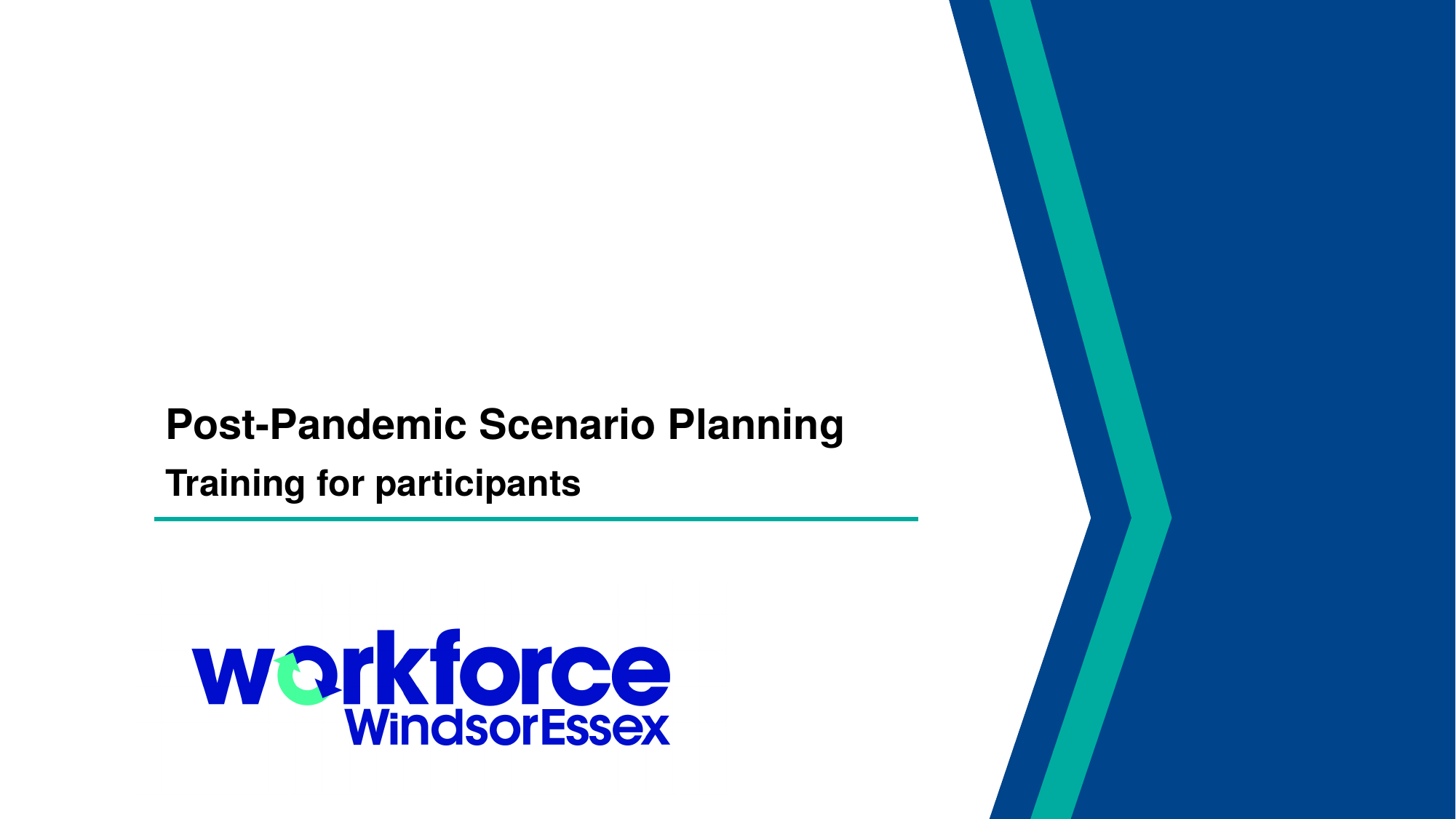

# Post-Pandemic Scenario Planning
Training for participants